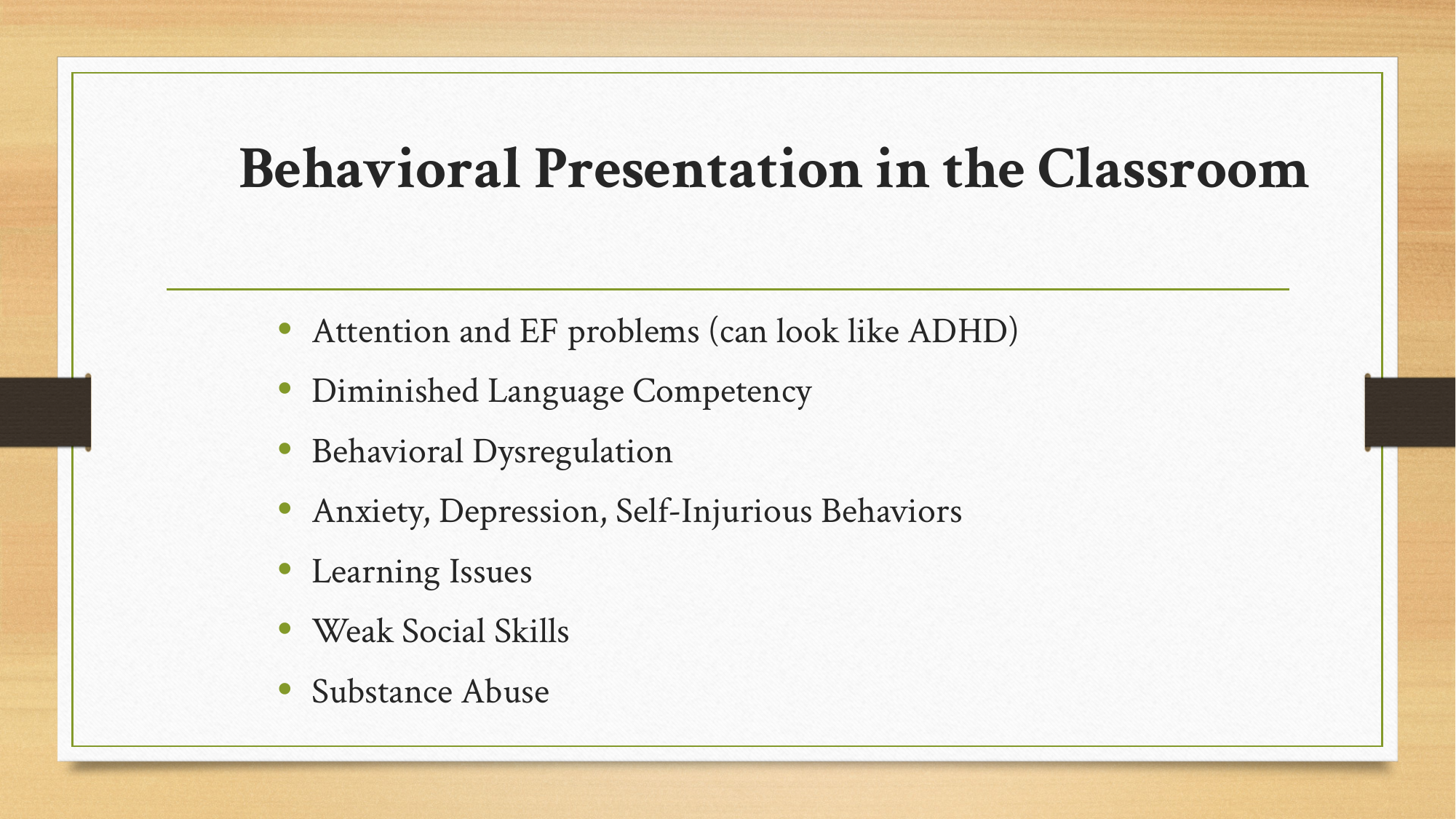

# Behavioral Presentation in the Classroom
Attention and EF problems (can look like ADHD)
Diminished Language Competency
Behavioral Dysregulation
Anxiety, Depression, Self-Injurious Behaviors
Learning Issues
Weak Social Skills
Substance Abuse